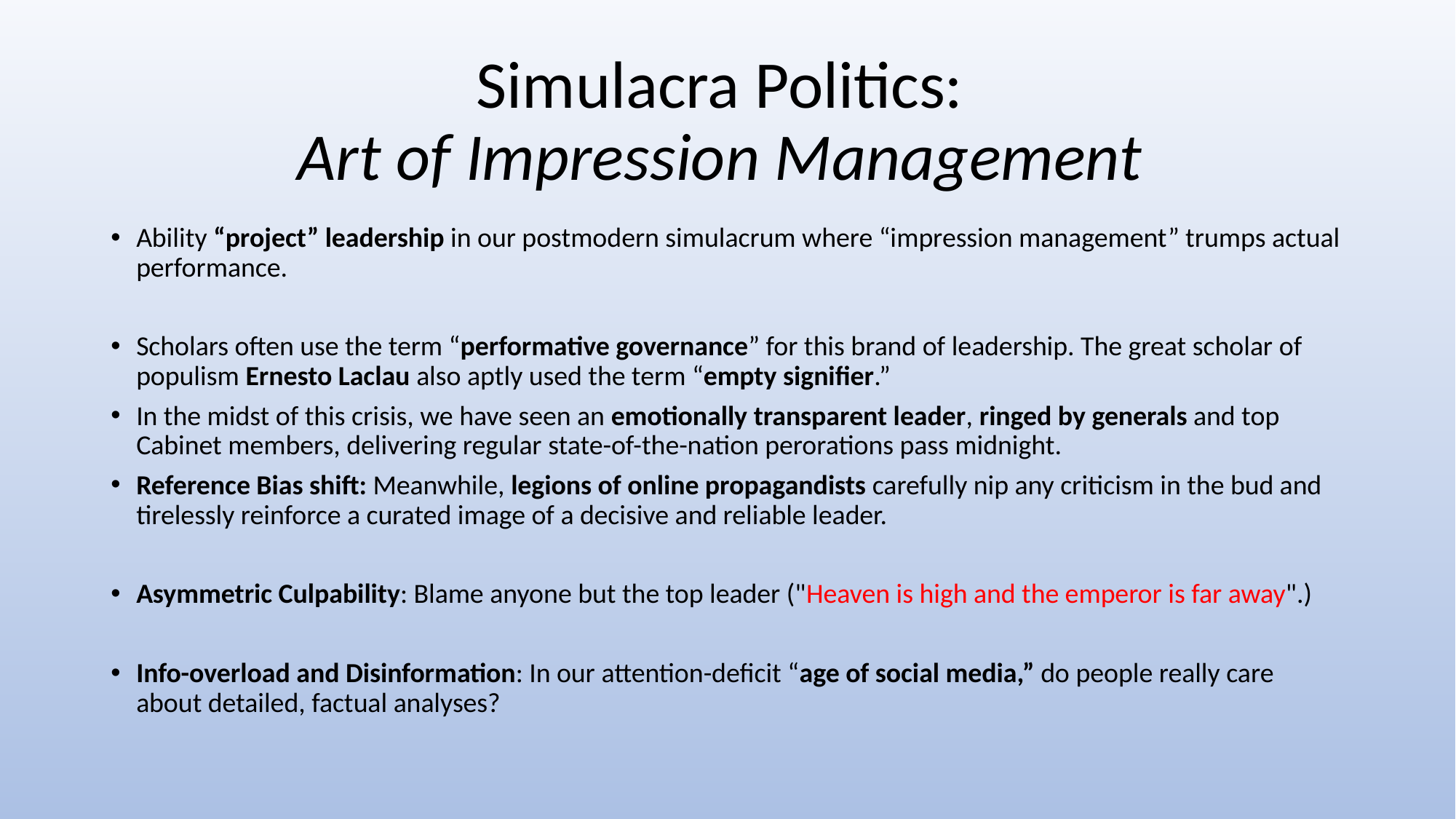

# Simulacra Politics: Art of Impression Management
Ability “project” leadership in our postmodern simulacrum where “impression management” trumps actual performance.

Scholars often use the term “performative governance” for this brand of leadership. The great scholar of populism Ernesto Laclau also aptly used the term “empty signifier.”
In the midst of this crisis, we have seen an emotionally transparent leader, ringed by generals and top Cabinet members, delivering regular state-of-the-nation perorations pass midnight.
Reference Bias shift: Meanwhile, legions of online propagandists carefully nip any criticism in the bud and tirelessly reinforce a curated image of a decisive and reliable leader.

Asymmetric Culpability: Blame anyone but the top leader ("Heaven is high and the emperor is far away".)

Info-overload and Disinformation: In our attention-deficit “age of social media,” do people really care about detailed, factual analyses?